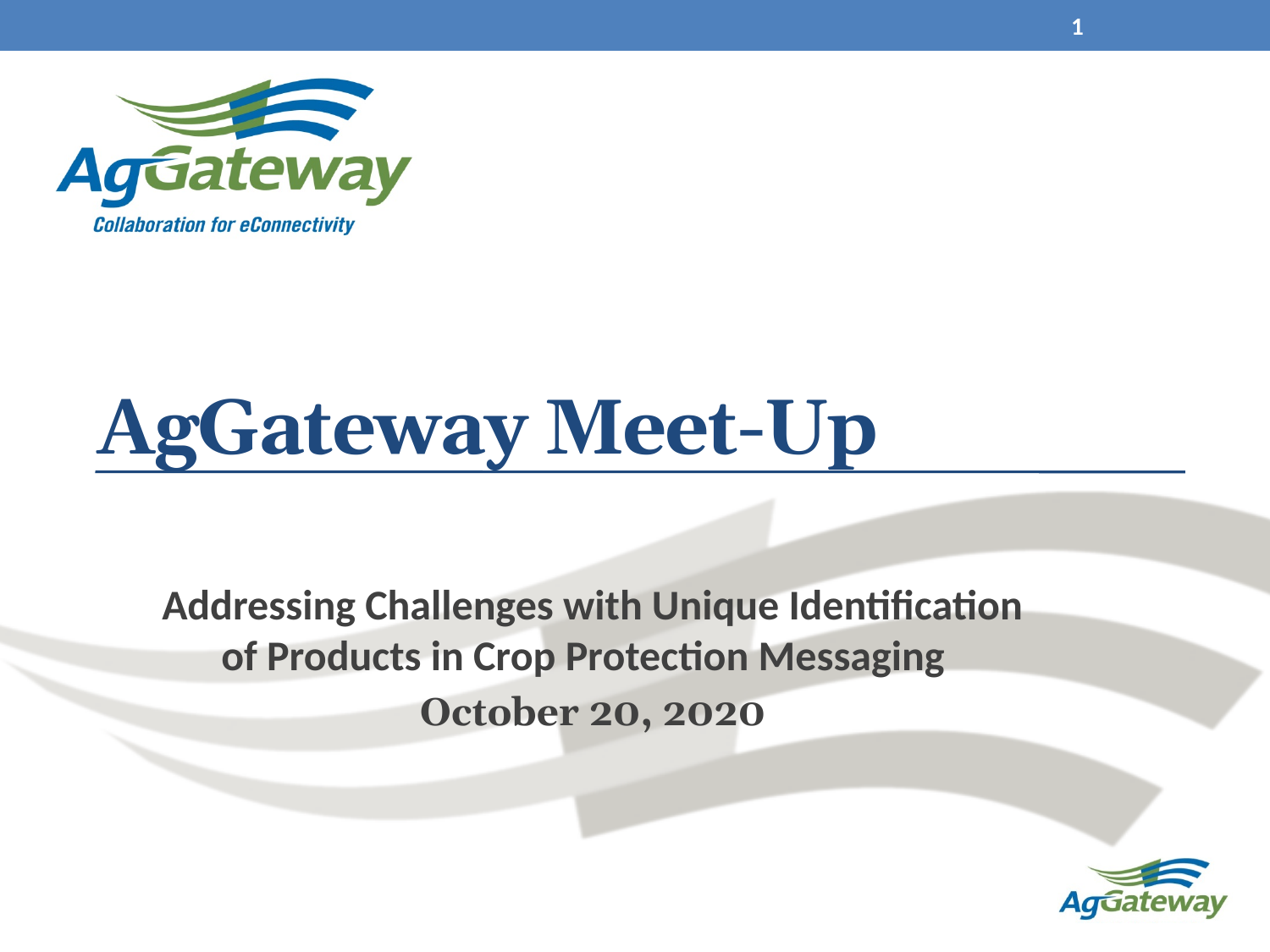

1
# AgGateway Meet-Up
Addressing Challenges with Unique Identification of Products in Crop Protection Messaging
October 20, 2020